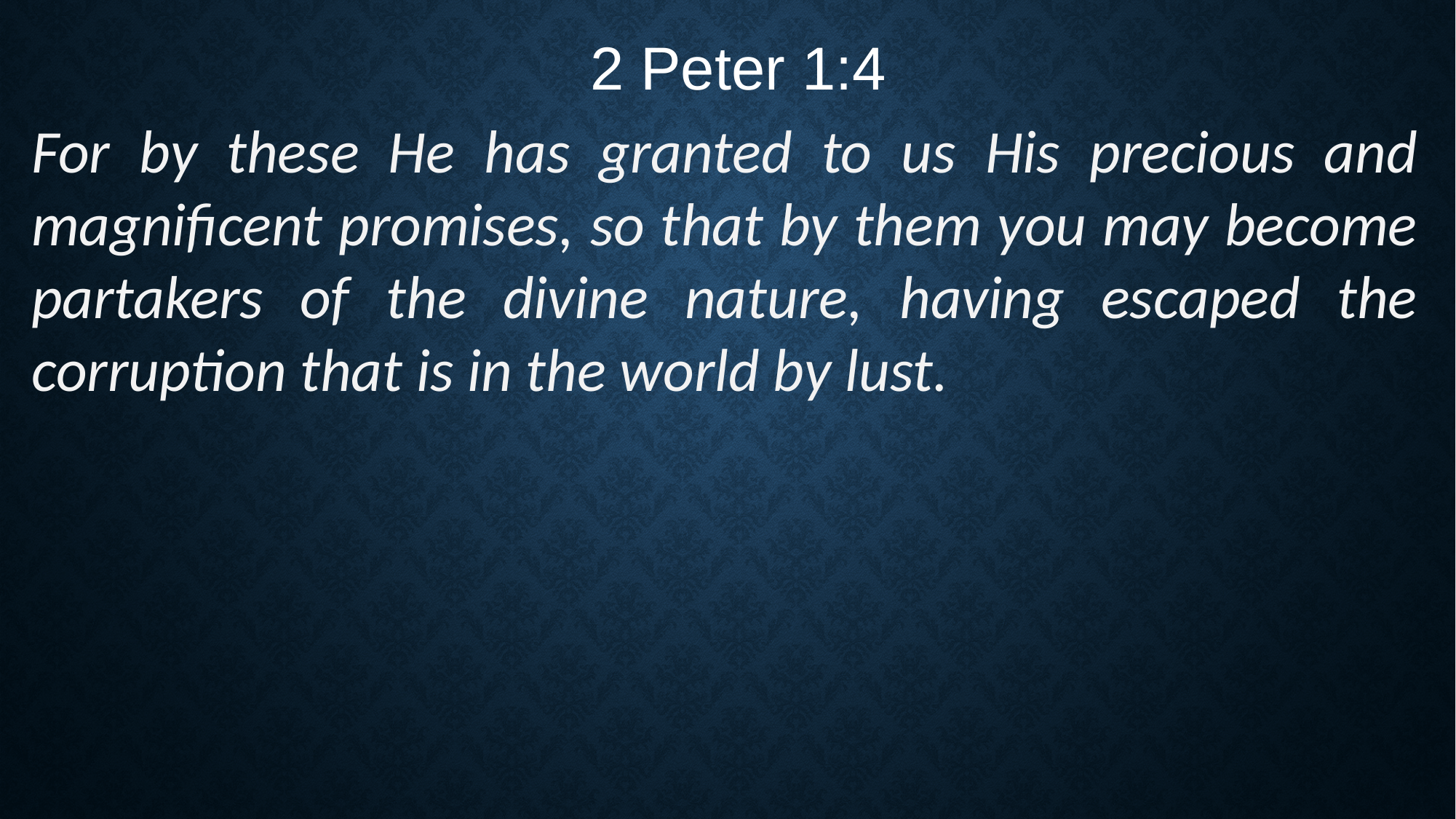

2 Peter 1:4
For by these He has granted to us His precious and magnificent promises, so that by them you may become partakers of the divine nature, having escaped the corruption that is in the world by lust.